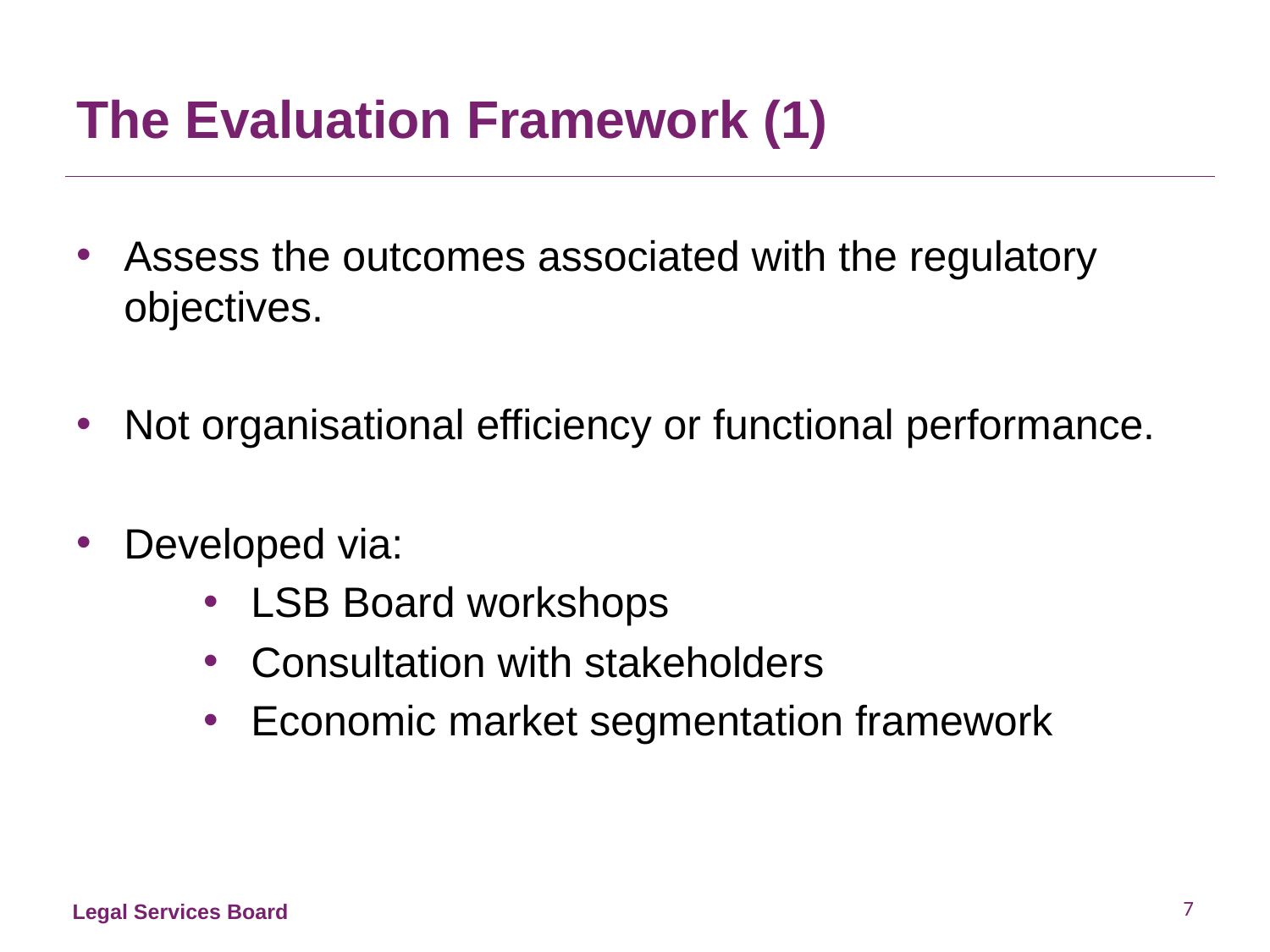

# The Evaluation Framework (1)
Assess the outcomes associated with the regulatory objectives.

Not organisational efficiency or functional performance.

Developed via:
LSB Board workshops
Consultation with stakeholders
Economic market segmentation framework

7
Legal Services Board